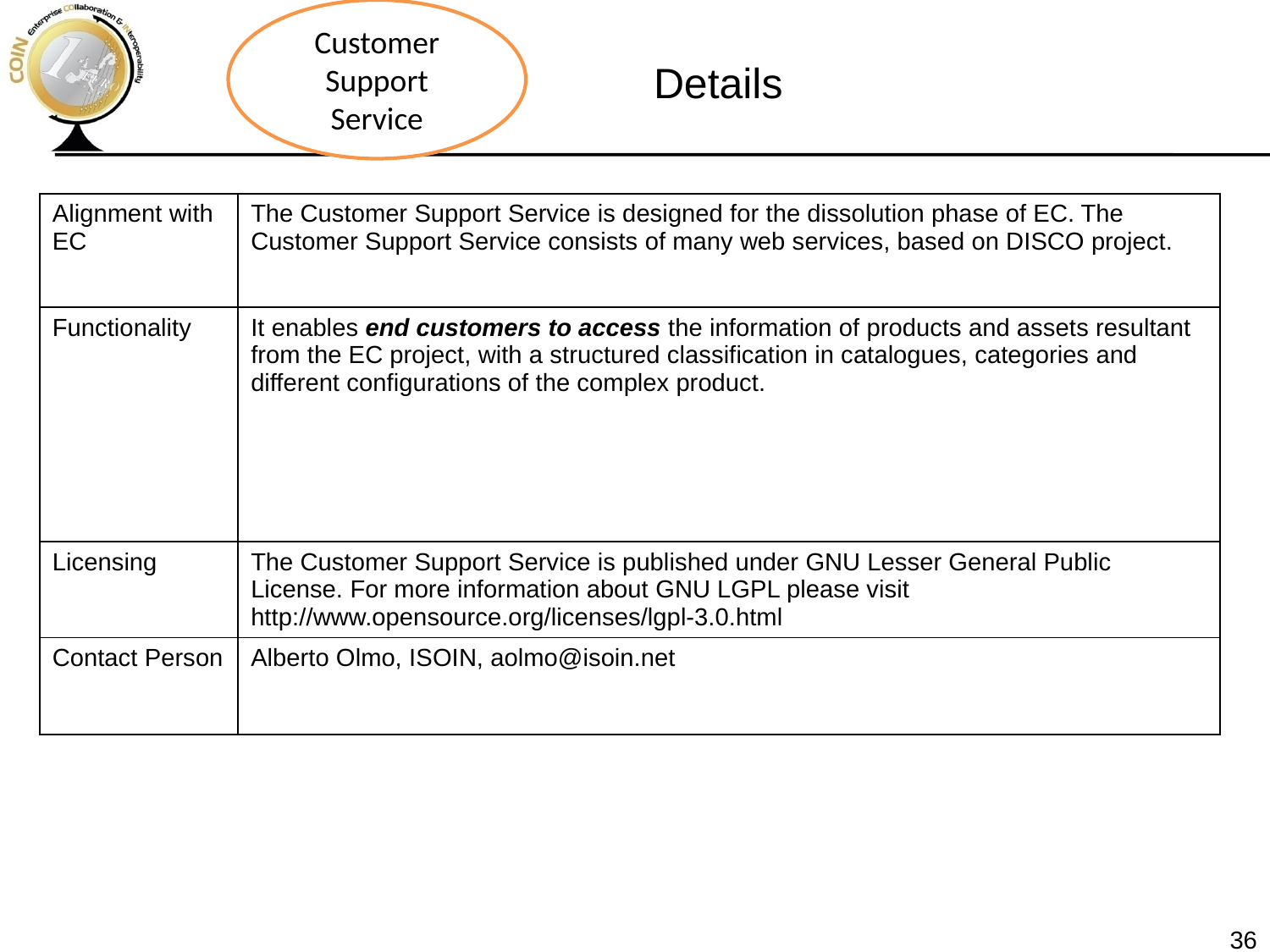

Customer Support Service
Details
| Alignment with EC | The Customer Support Service is designed for the dissolution phase of EC. The Customer Support Service consists of many web services, based on DISCO project. |
| --- | --- |
| Functionality | It enables end customers to access the information of products and assets resultant from the EC project, with a structured classification in catalogues, categories and different configurations of the complex product. |
| Licensing | The Customer Support Service is published under GNU Lesser General Public License. For more information about GNU LGPL please visit http://www.opensource.org/licenses/lgpl-3.0.html |
| Contact Person | Alberto Olmo, ISOIN, aolmo@isoin.net |
36